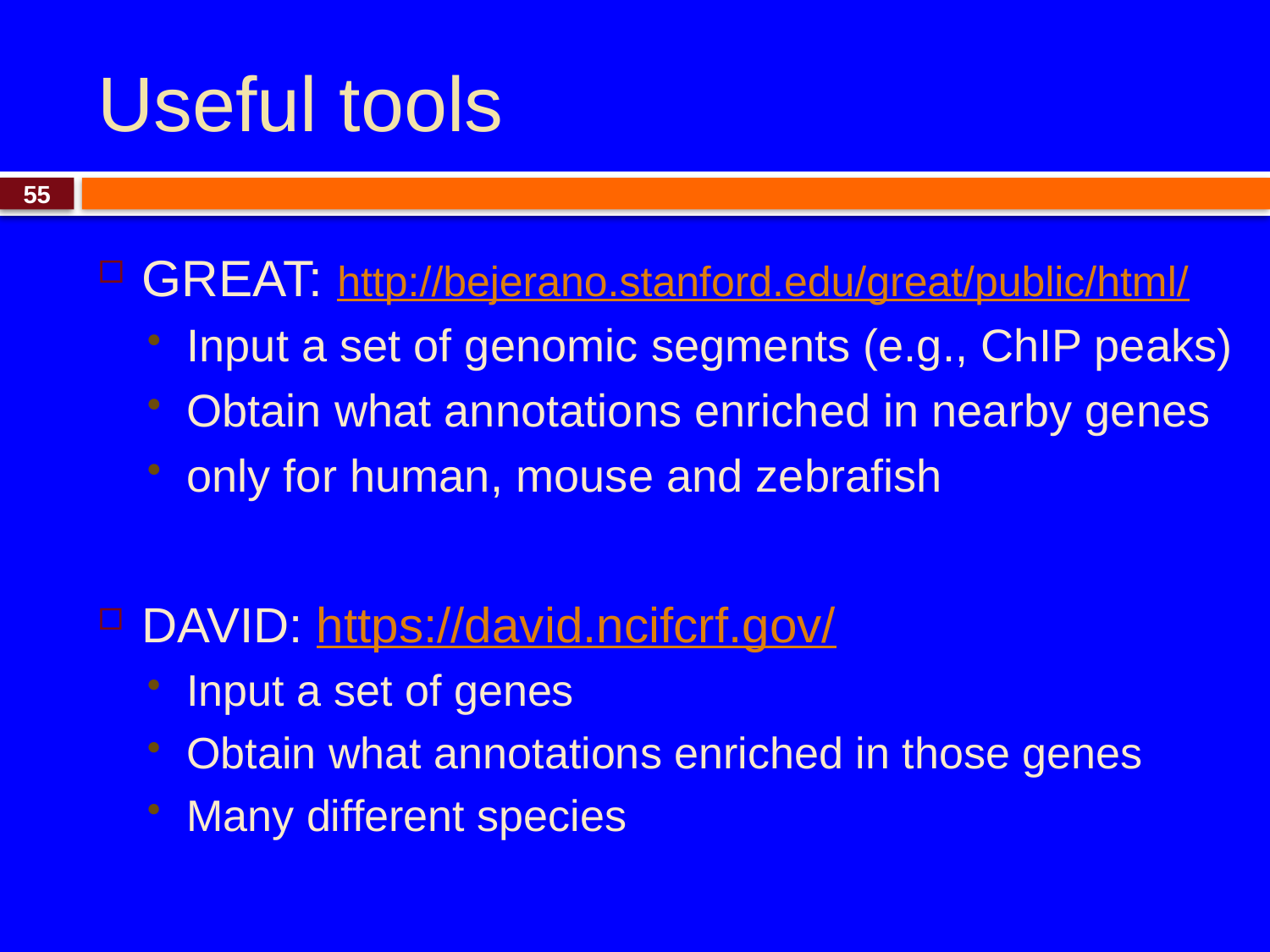

# Useful tools
55
GREAT: http://bejerano.stanford.edu/great/public/html/
Input a set of genomic segments (e.g., ChIP peaks)
Obtain what annotations enriched in nearby genes
only for human, mouse and zebrafish

DAVID: https://david.ncifcrf.gov/
Input a set of genes
Obtain what annotations enriched in those genes
Many different species